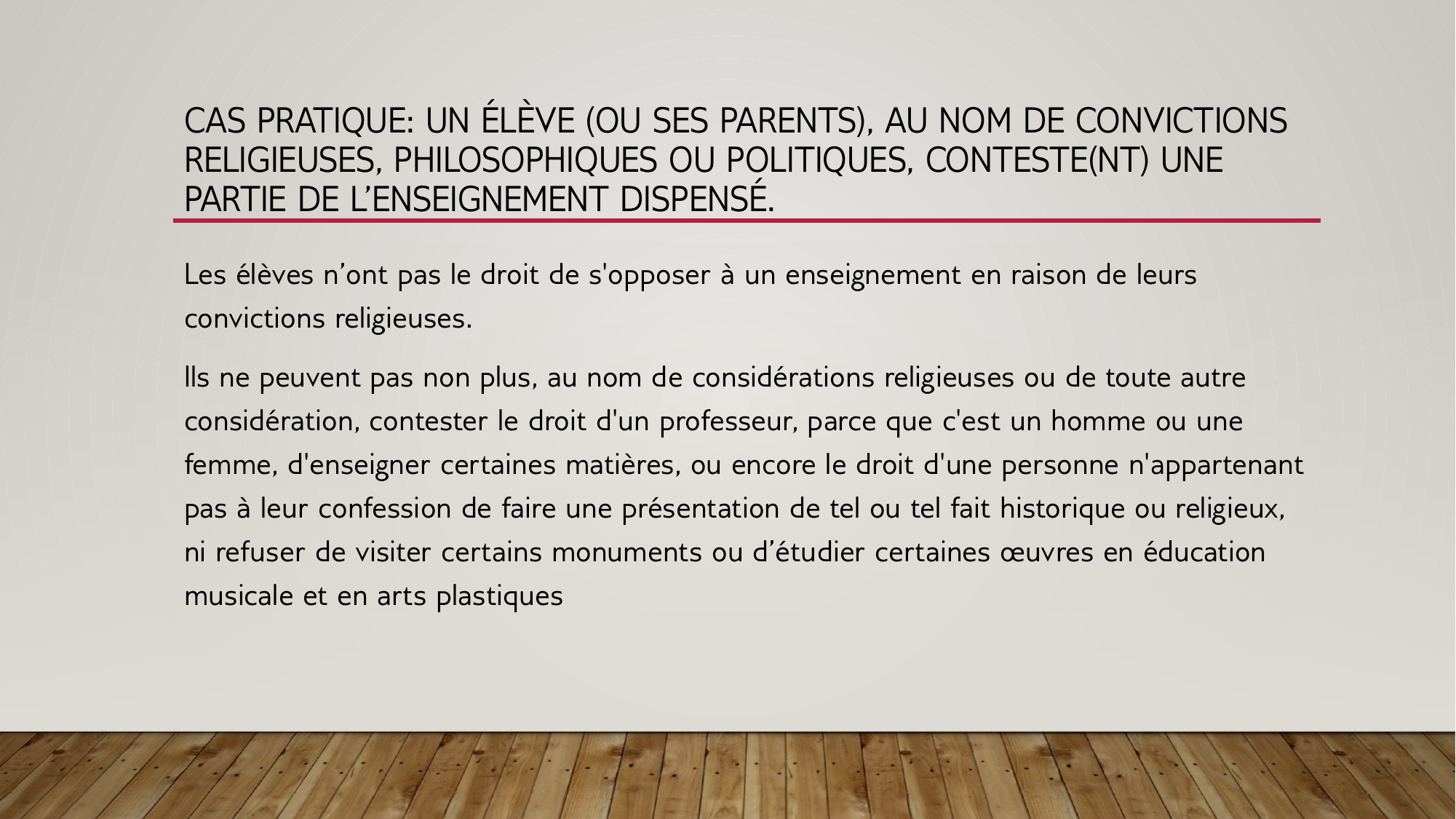

# Cas pratique: Un élève (ou ses parents), au nom de convictions religieuses, philosophiques ou politiques, conteste(nt) une partie de l’enseignement dispensé.
Les élèves n’ont pas le droit de s'opposer à un enseignement en raison de leurs convictions religieuses.
Ils ne peuvent pas non plus, au nom de considérations religieuses ou de toute autre considération, contester le droit d'un professeur, parce que c'est un homme ou une femme, d'enseigner certaines matières, ou encore le droit d'une personne n'appartenant pas à leur confession de faire une présentation de tel ou tel fait historique ou religieux, ni refuser de visiter certains monuments ou d’étudier certaines œuvres en éducation musicale et en arts plastiques